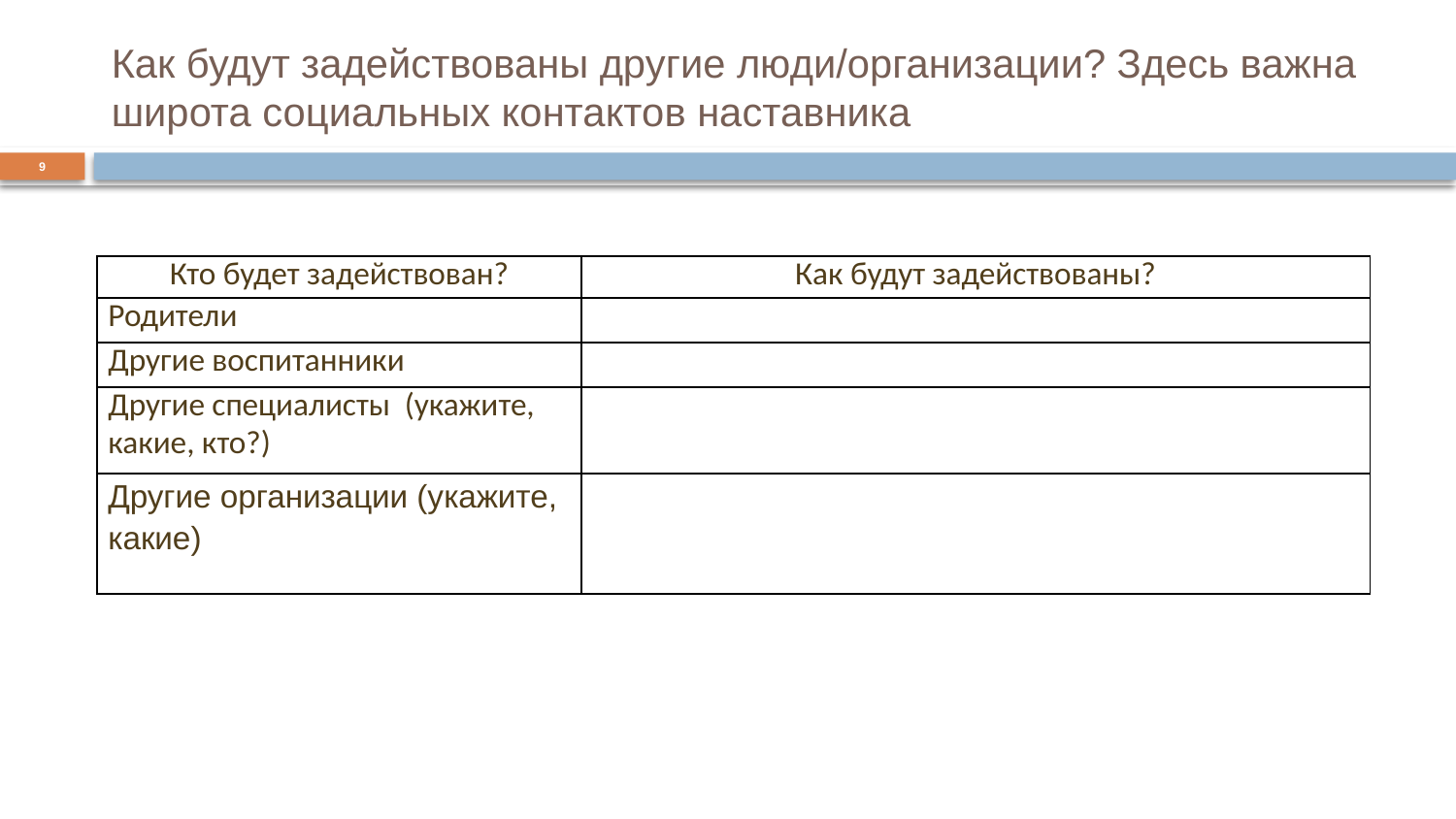

# Как будут задействованы другие люди/организации? Здесь важна широта социальных контактов наставника
9
| Кто будет задействован? | Как будут задействованы? |
| --- | --- |
| Родители |  |
| Другие воспитанники |  |
| Другие специалисты (укажите, какие, кто?) |  |
| Другие организации (укажите, какие) |  |